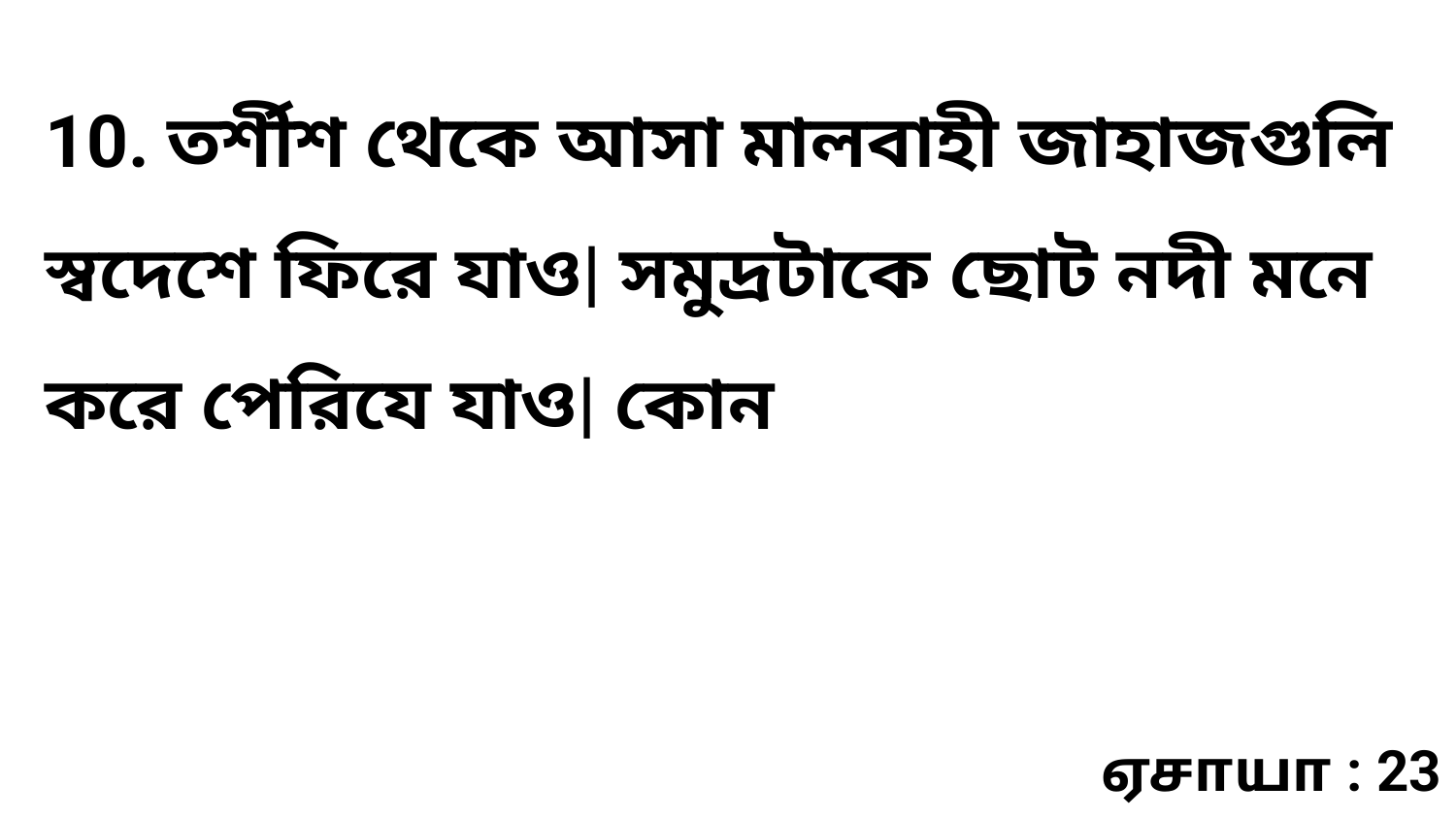

10. তর্শীশ থেকে আসা মালবাহী জাহাজগুলি স্বদেশে ফিরে যাও| সমুদ্রটাকে ছোট নদী মনে করে পেরিযে যাও| কোন
ஏசாயா : 23